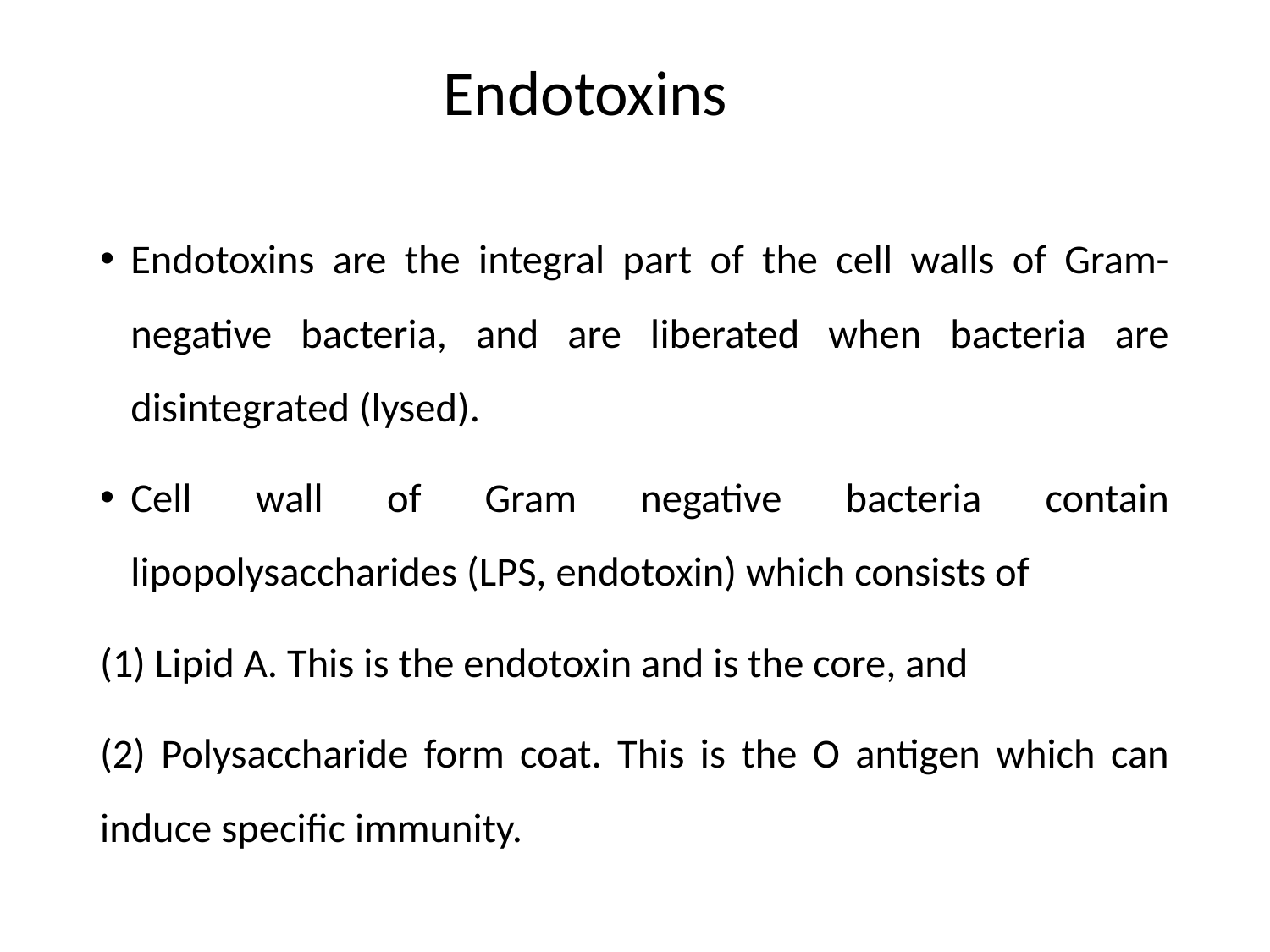

# Endotoxins
Endotoxins are the integral part of the cell walls of Gram-negative bacteria, and are liberated when bacteria are disintegrated (lysed).
Cell wall of Gram negative bacteria contain lipopolysaccharides (LPS, endotoxin) which consists of
(1) Lipid A. This is the endotoxin and is the core, and
(2) Polysaccharide form coat. This is the O antigen which can induce specific immunity.